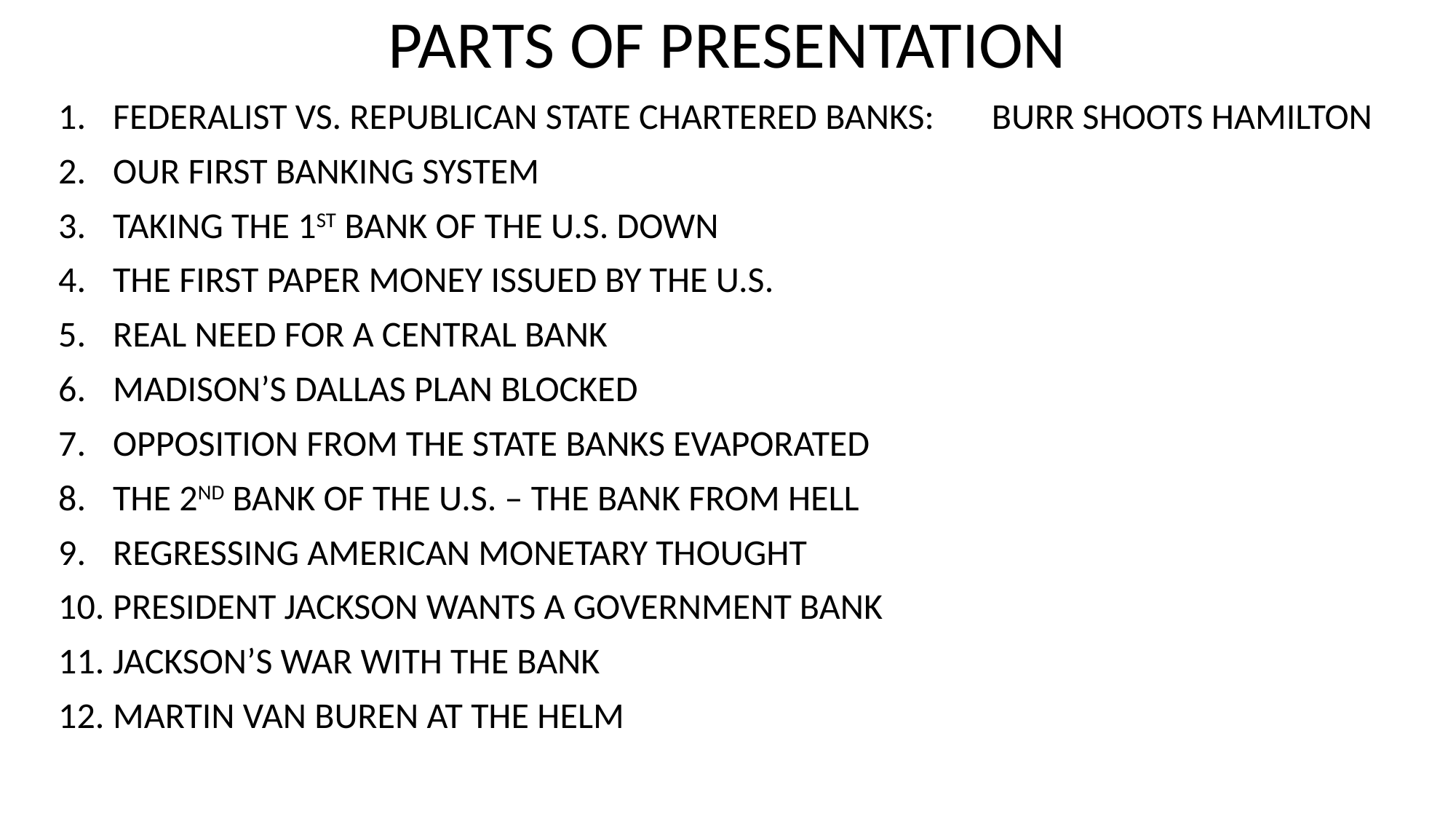

# PARTS OF PRESENTATION
FEDERALIST VS. REPUBLICAN STATE CHARTERED BANKS:       BURR SHOOTS HAMILTON
OUR FIRST BANKING SYSTEM
TAKING THE 1ST BANK OF THE U.S. DOWN
THE FIRST PAPER MONEY ISSUED BY THE U.S.
REAL NEED FOR A CENTRAL BANK
MADISON’S DALLAS PLAN BLOCKED
OPPOSITION FROM THE STATE BANKS EVAPORATED
THE 2ND BANK OF THE U.S. – THE BANK FROM HELL
REGRESSING AMERICAN MONETARY THOUGHT
PRESIDENT JACKSON WANTS A GOVERNMENT BANK
JACKSON’S WAR WITH THE BANK
MARTIN VAN BUREN AT THE HELM